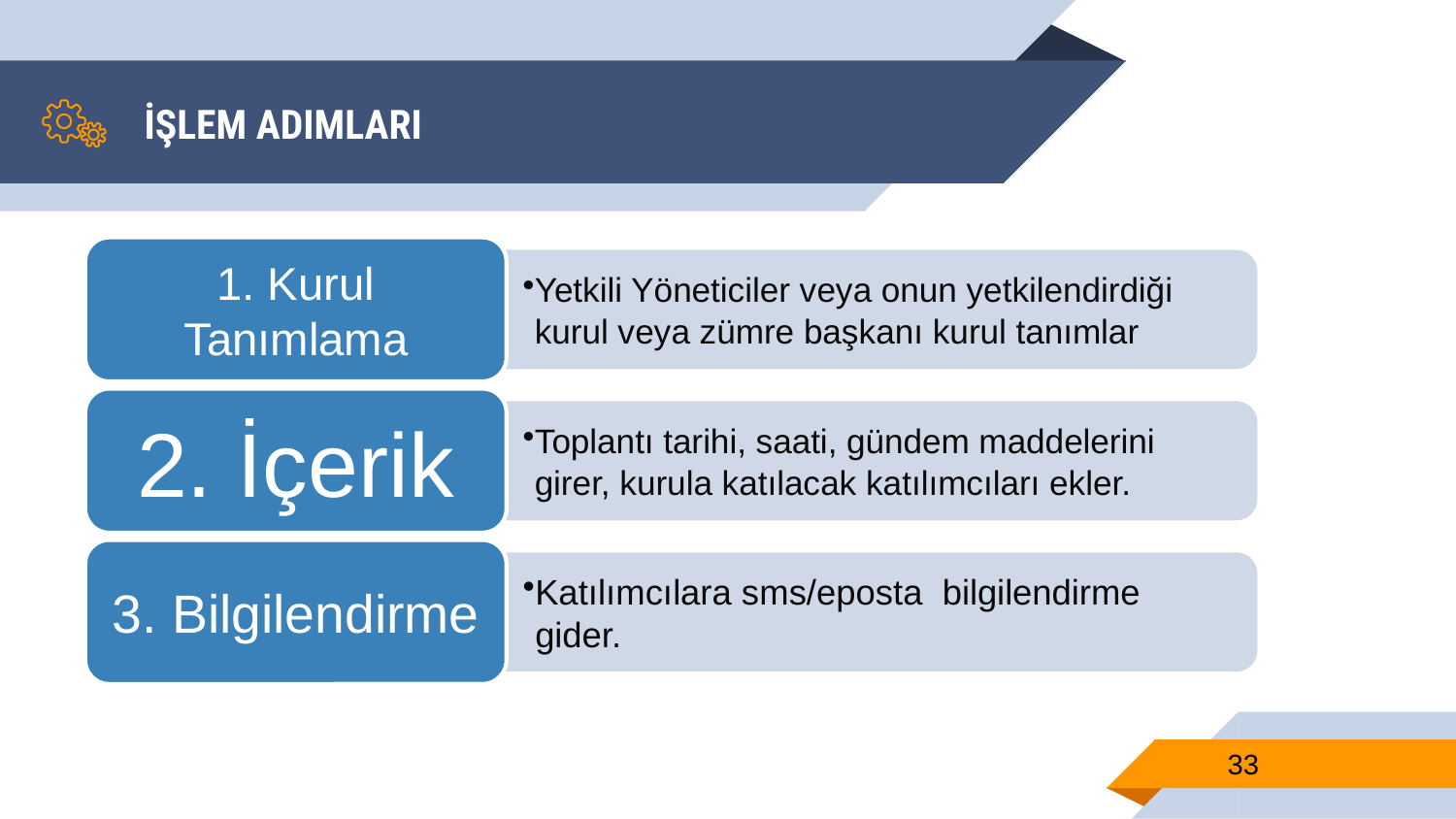

# İŞLEM ADIMLARI

1. Kurul Tanımlama
Yetkili Yöneticiler veya onun yetkilendirdiği kurul veya zümre başkanı kurul tanımlar
2. İçerik
Toplantı tarihi, saati, gündem maddelerini girer, kurula katılacak katılımcıları ekler.
3. Bilgilendirme
Katılımcılara sms/eposta  bilgilendirme gider.
33